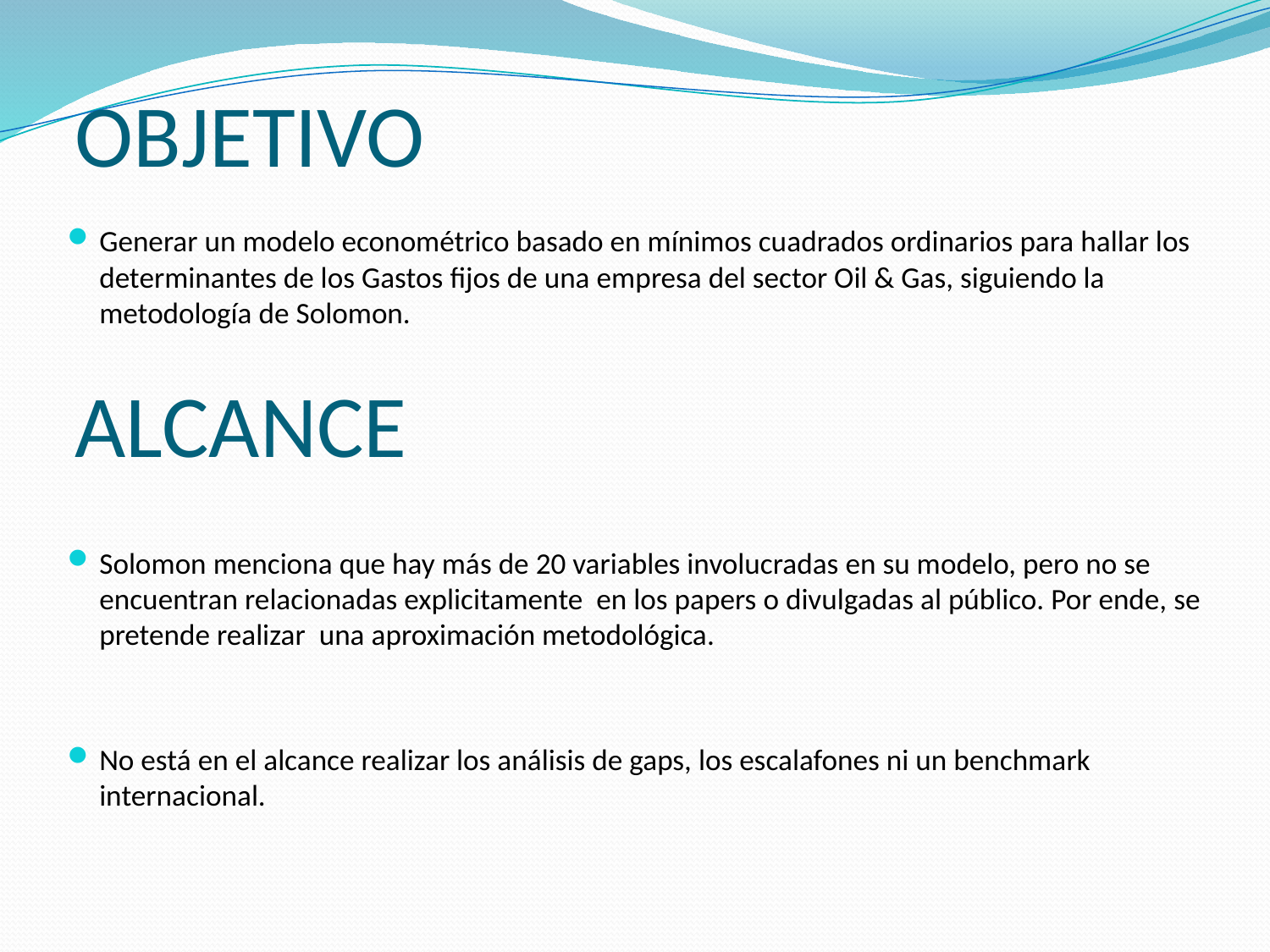

# OBJETIVO
Generar un modelo econométrico basado en mínimos cuadrados ordinarios para hallar los determinantes de los Gastos fijos de una empresa del sector Oil & Gas, siguiendo la metodología de Solomon.

Solomon menciona que hay más de 20 variables involucradas en su modelo, pero no se encuentran relacionadas explicitamente  en los papers o divulgadas al público. Por ende, se pretende realizar  una aproximación metodológica.

No está en el alcance realizar los análisis de gaps, los escalafones ni un benchmark internacional.

ALCANCE